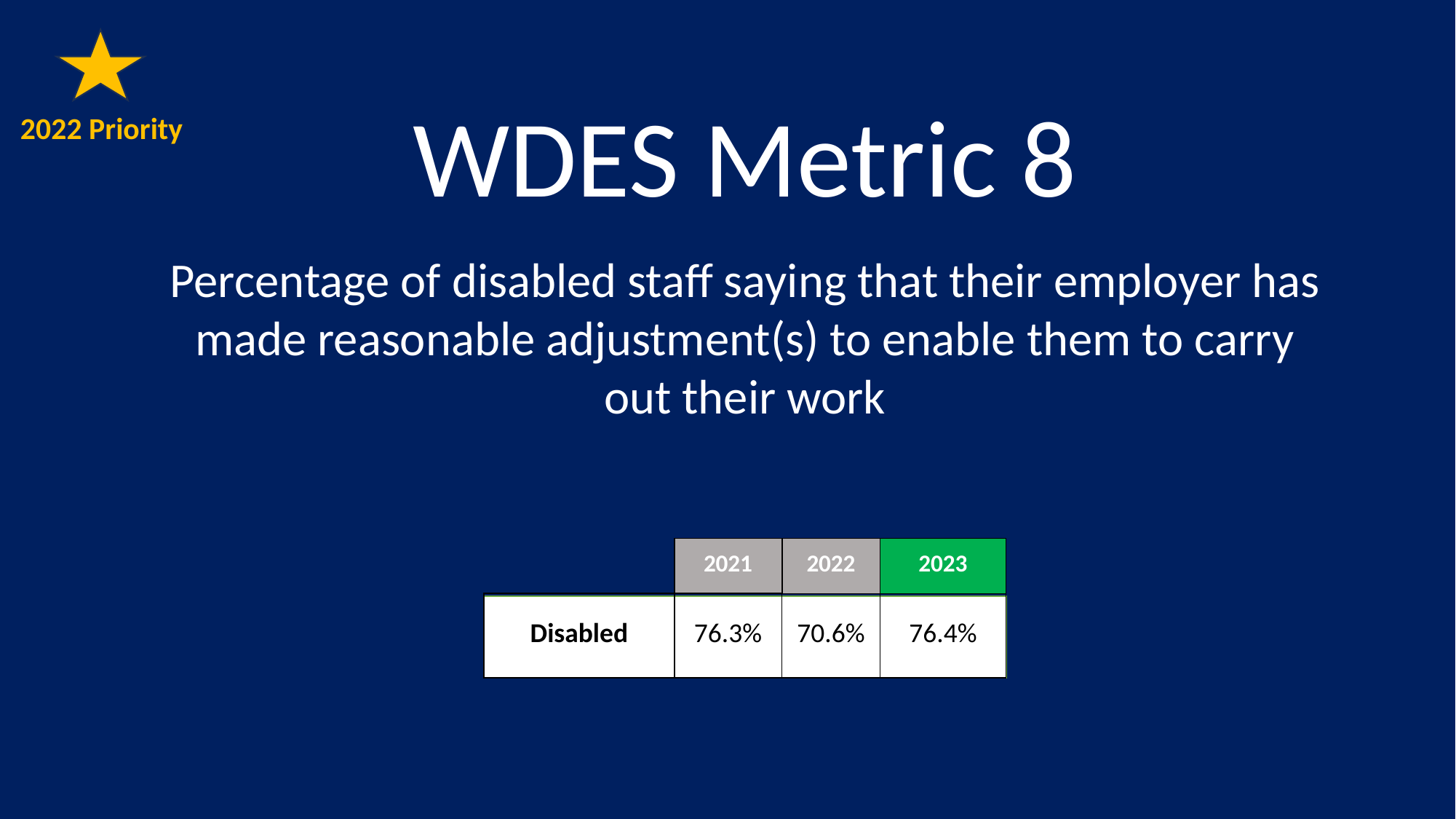

# WDES Metric 8
2022 Priority
Percentage of disabled staff saying that their employer has made reasonable adjustment(s) to enable them to carry out their work
|  | 2021 | 2022 | 2023​ |
| --- | --- | --- | --- |
| Disabled​ | 76.3%​ | 70.6%​ | 76.4%​ |